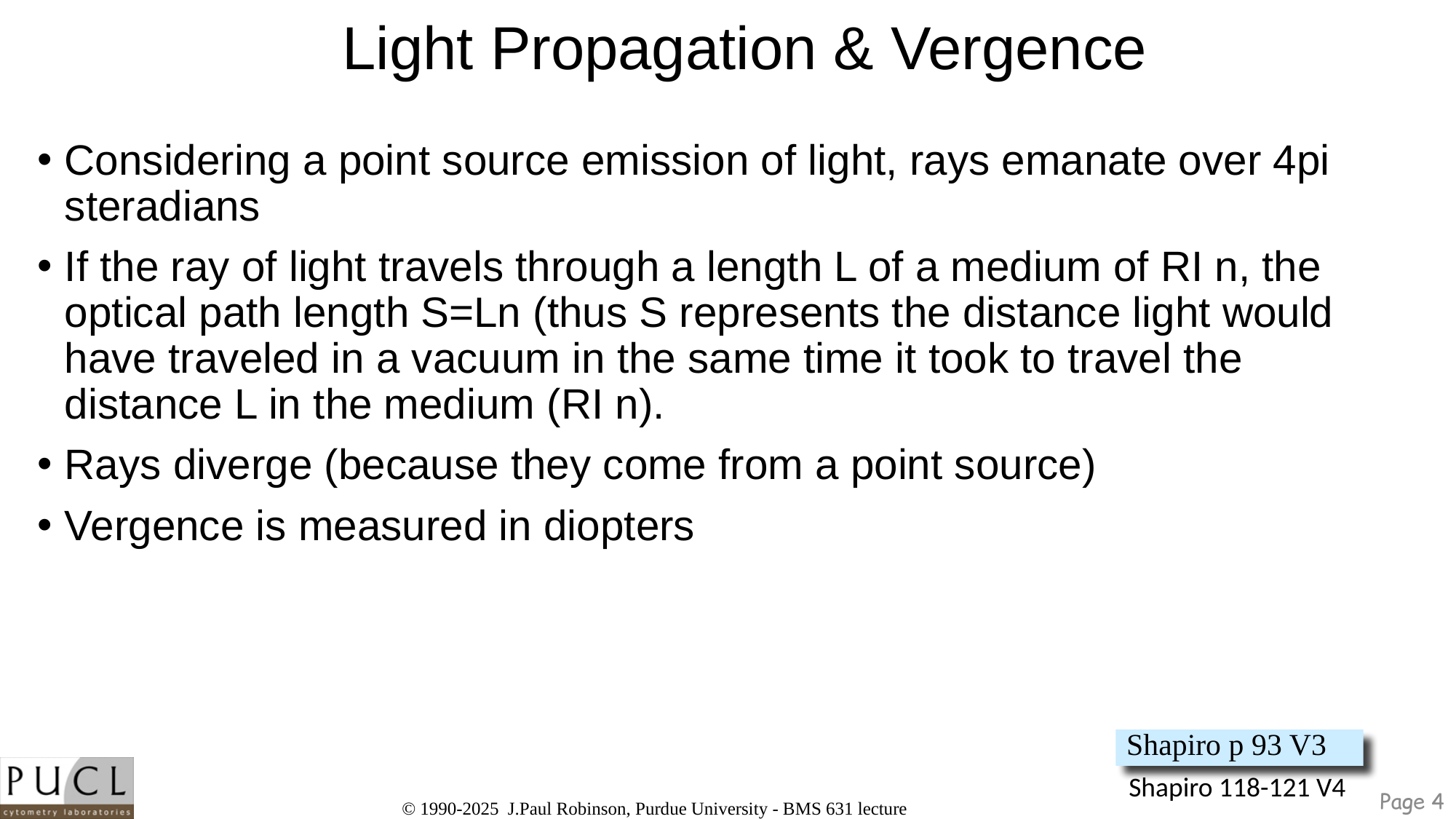

# Light Propagation & Vergence
Considering a point source emission of light, rays emanate over 4pi steradians
If the ray of light travels through a length L of a medium of RI n, the optical path length S=Ln (thus S represents the distance light would have traveled in a vacuum in the same time it took to travel the distance L in the medium (RI n).
Rays diverge (because they come from a point source)
Vergence is measured in diopters
Shapiro p 93 V3

Shapiro 118-121 V4
Page 4